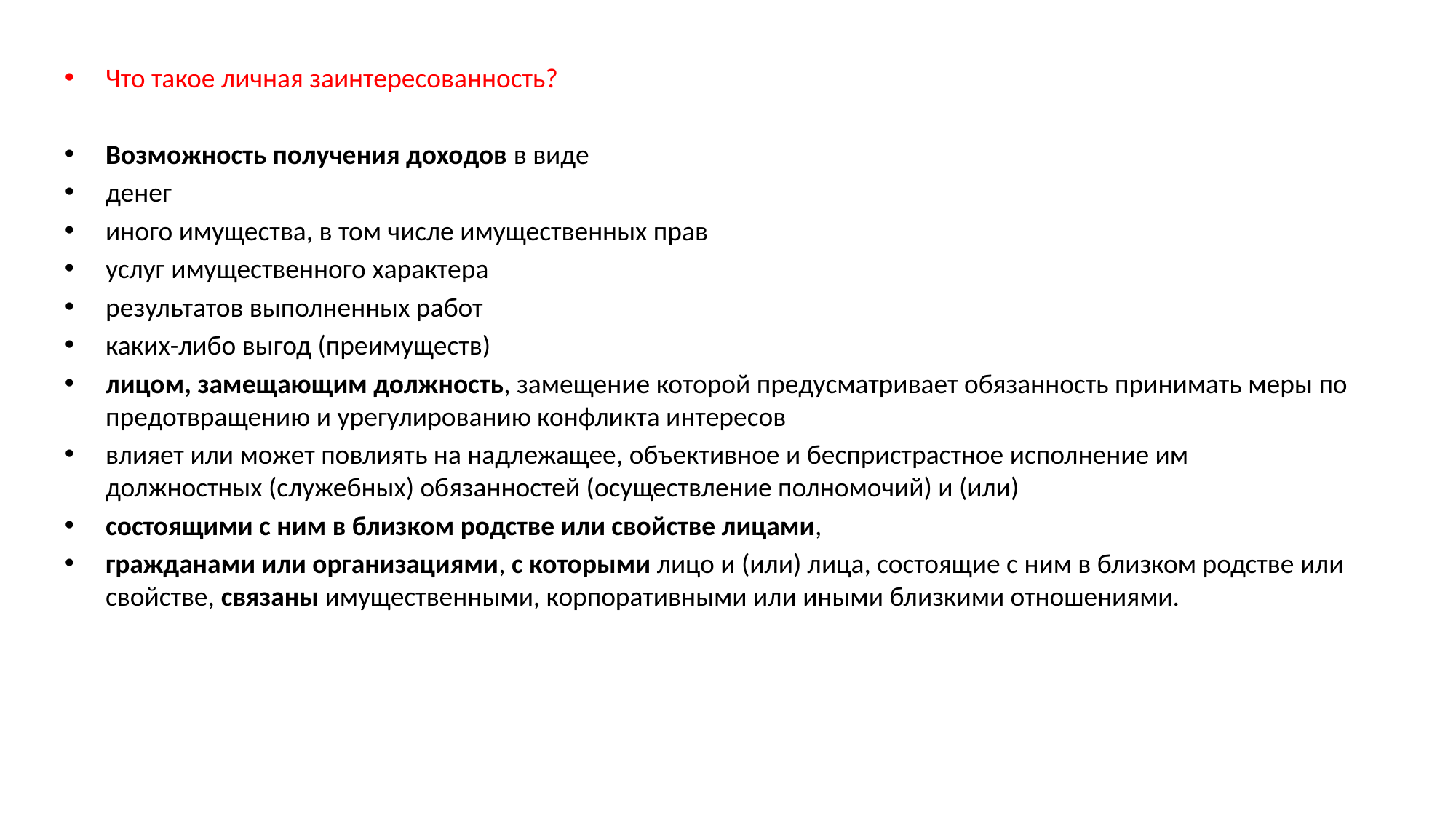

Что такое личная заинтересованность?

Возможность получения доходов в виде
денег
иного имущества, в том числе имущественных прав
услуг имущественного характера
результатов выполненных работ
каких-либо выгод (преимуществ)
лицом, замещающим должность, замещение которой предусматривает обязанность принимать меры по предотвращению и урегулированию конфликта интересов
влияет или может повлиять на надлежащее, объективное и беспристрастное исполнение им должностных (служебных) обязанностей (осуществление полномочий) и (или)
состоящими с ним в близком родстве или свойстве лицами,
гражданами или организациями, с которыми лицо и (или) лица, состоящие с ним в близком родстве или свойстве, связаны имущественными, корпоративными или иными близкими отношениями.